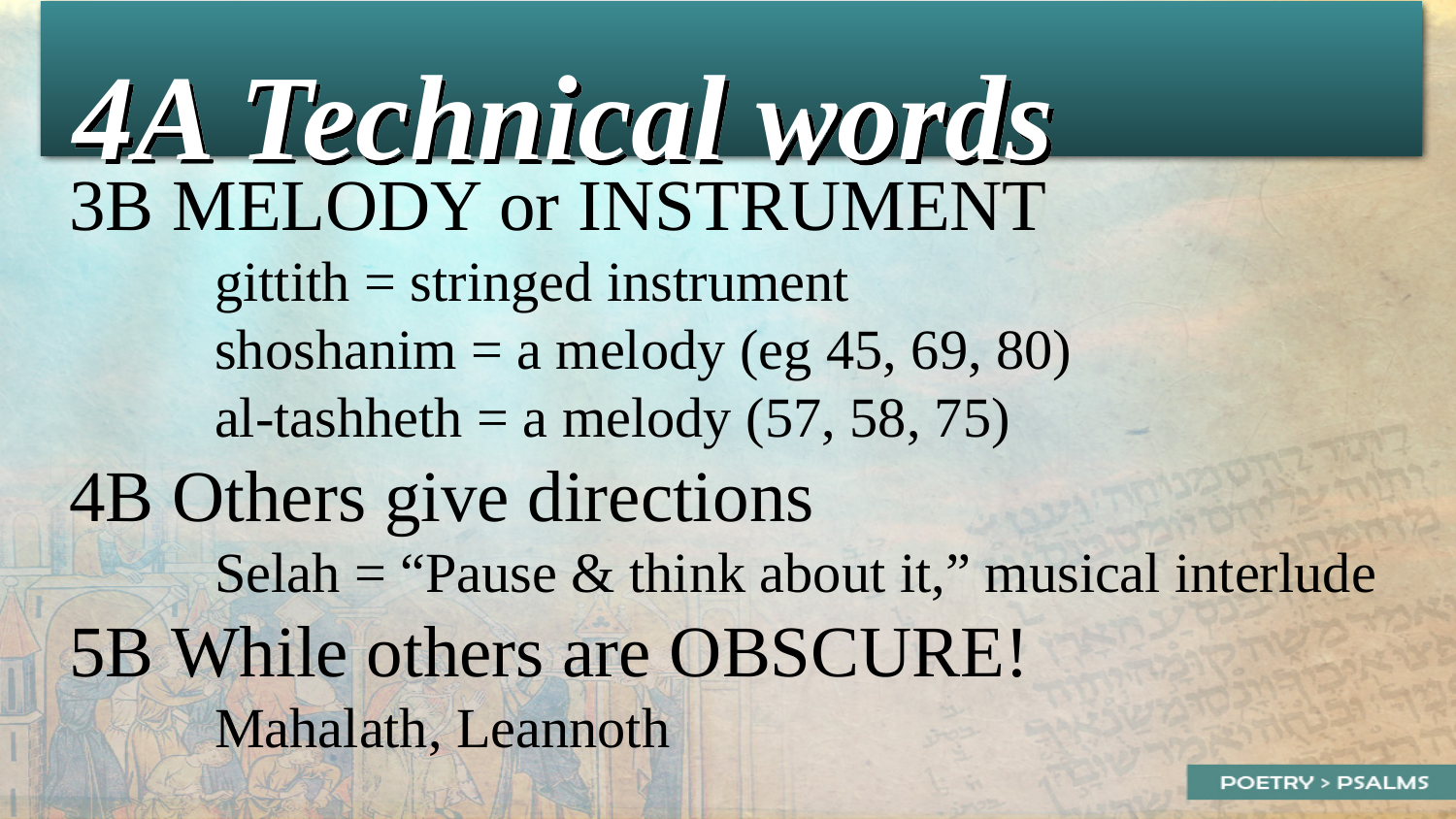

4A Technical words
3B MELODY or INSTRUMENT
	gittith = stringed instrument
	shoshanim = a melody (eg 45, 69, 80)
	al-tashheth = a melody (57, 58, 75)
4B Others give directions
	Selah = “Pause & think about it,” musical interlude
5B While others are OBSCURE!
	Mahalath, Leannoth
15